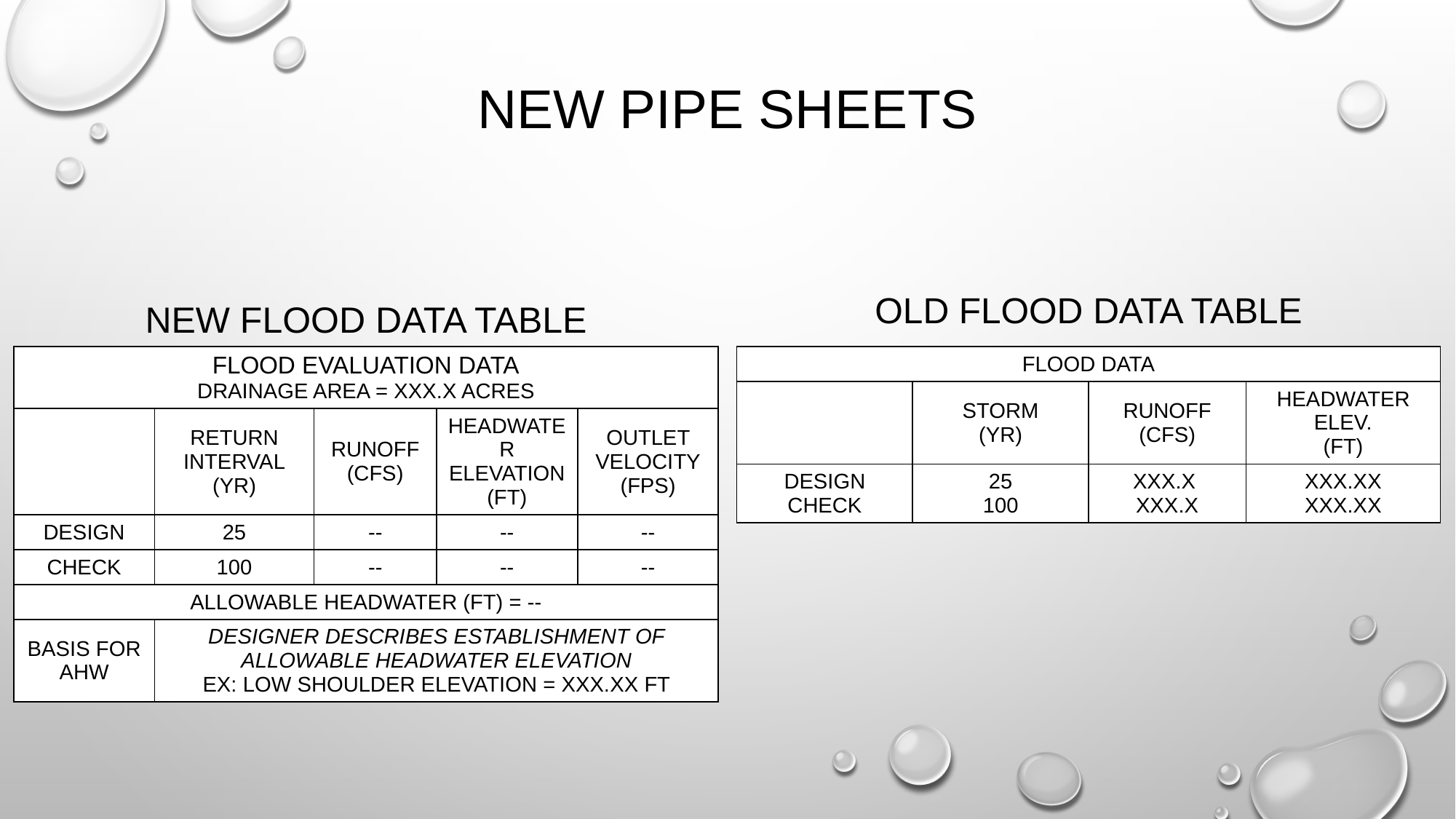

# New pipe sheets
OLD FLOOD DATA TABLE

NEW FLOOD DATA TABLE
| FLOOD EVALUATION DATA DRAINAGE AREA = XXX.X ACRES |  |  |  |  |
| --- | --- | --- | --- | --- |
|  | RETURN INTERVAL (YR) | RUNOFF (CFS) | HEADWATER ELEVATION (FT) | OUTLET VELOCITY (FPS) |
| DESIGN | 25 | -- | -- | -- |
| CHECK | 100 | -- | -- | -- |
| ALLOWABLE HEADWATER (FT) = -- |  |  |  |  |
| BASIS FOR AHW | DESIGNER DESCRIBES ESTABLISHMENT OF ALLOWABLE HEADWATER ELEVATION EX: LOW SHOULDER ELEVATION = XXX.XX FT |  |  |  |
| FLOOD DATA |  |  |  |
| --- | --- | --- | --- |
|  | STORM (YR) | RUNOFF (CFS) | HEADWATER ELEV. (FT) |
| DESIGN CHECK | 25 100 | XXX.X XXX.X | XXX.XX XXX.XX |